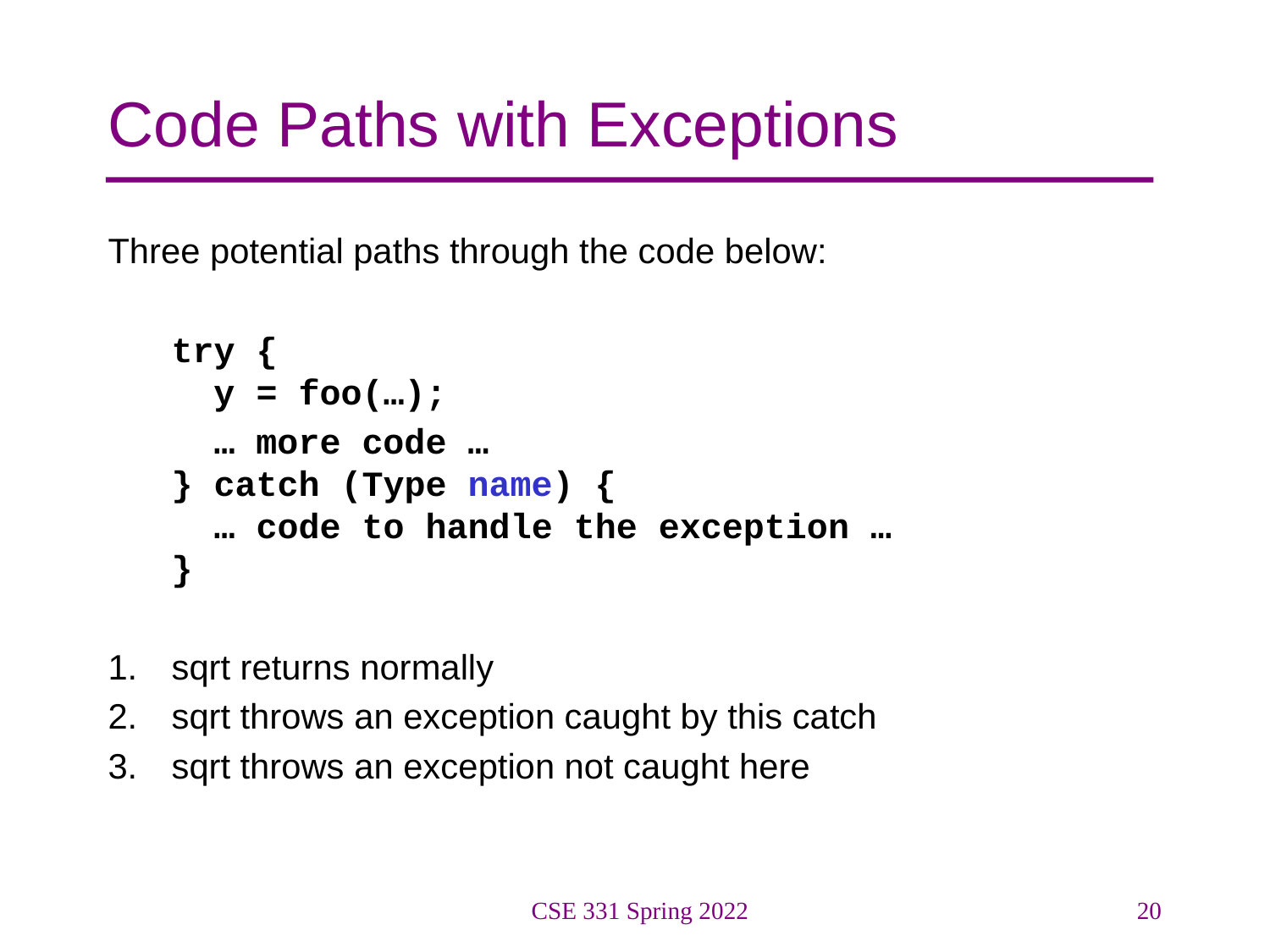

# Code Paths with Exceptions
Three potential paths through the code below:

try {
  y = foo(…);
  … more code …
} catch (Type name) {
  … code to handle the exception …
}

sqrt returns normally
sqrt throws an exception caught by this catch
sqrt throws an exception not caught here
CSE 331 Spring 2022

20